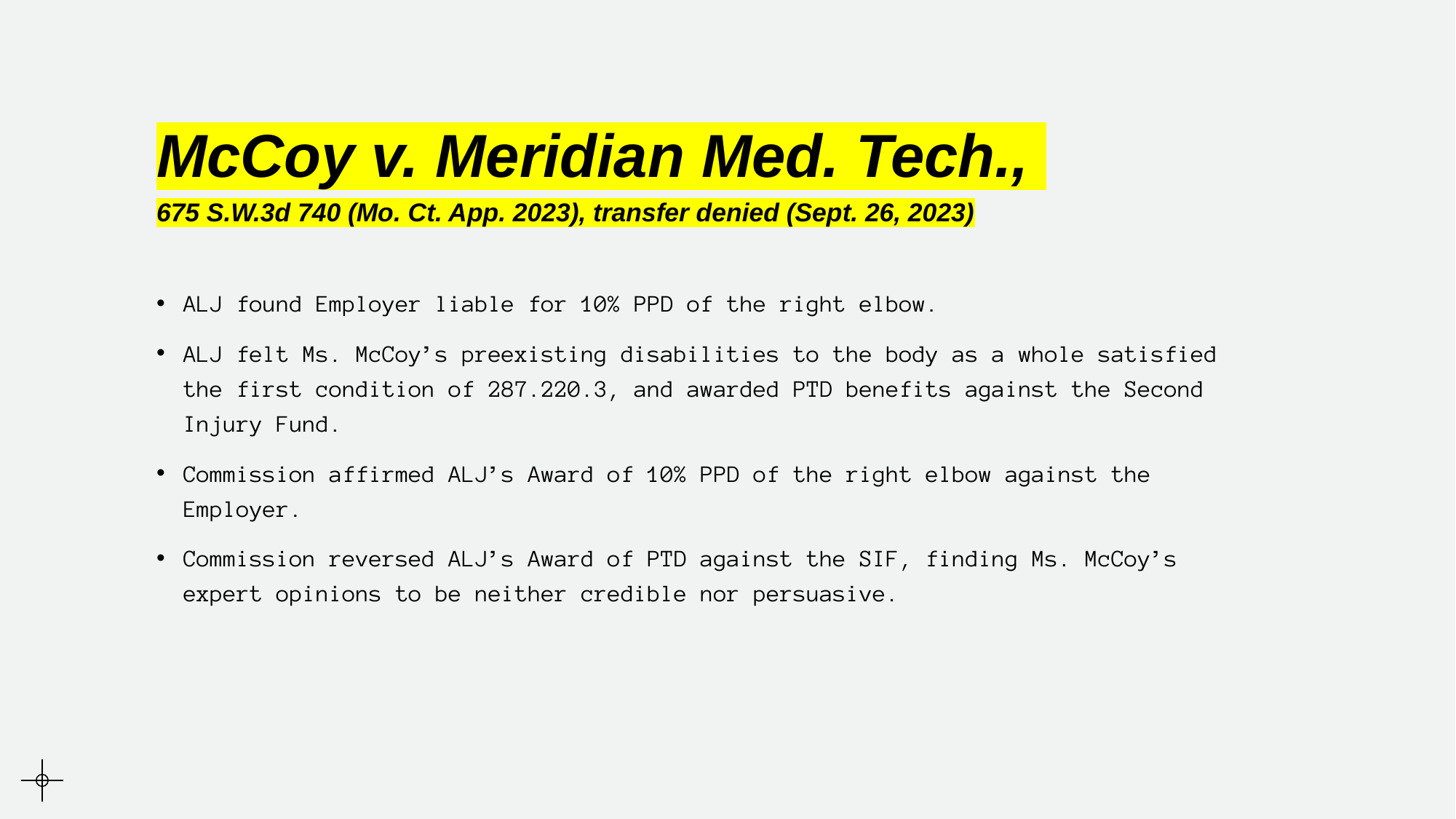

# McCoy v. Meridian Med. Tech., 675 S.W.3d 740 (Mo. Ct. App. 2023), transfer denied (Sept. 26, 2023)
ALJ found Employer liable for 10% PPD of the right elbow.
ALJ felt Ms. McCoy’s preexisting disabilities to the body as a whole satisfied the first condition of 287.220.3, and awarded PTD benefits against the Second Injury Fund.
Commission affirmed ALJ’s Award of 10% PPD of the right elbow against the Employer.
Commission reversed ALJ’s Award of PTD against the SIF, finding Ms. McCoy’s expert opinions to be neither credible nor persuasive.